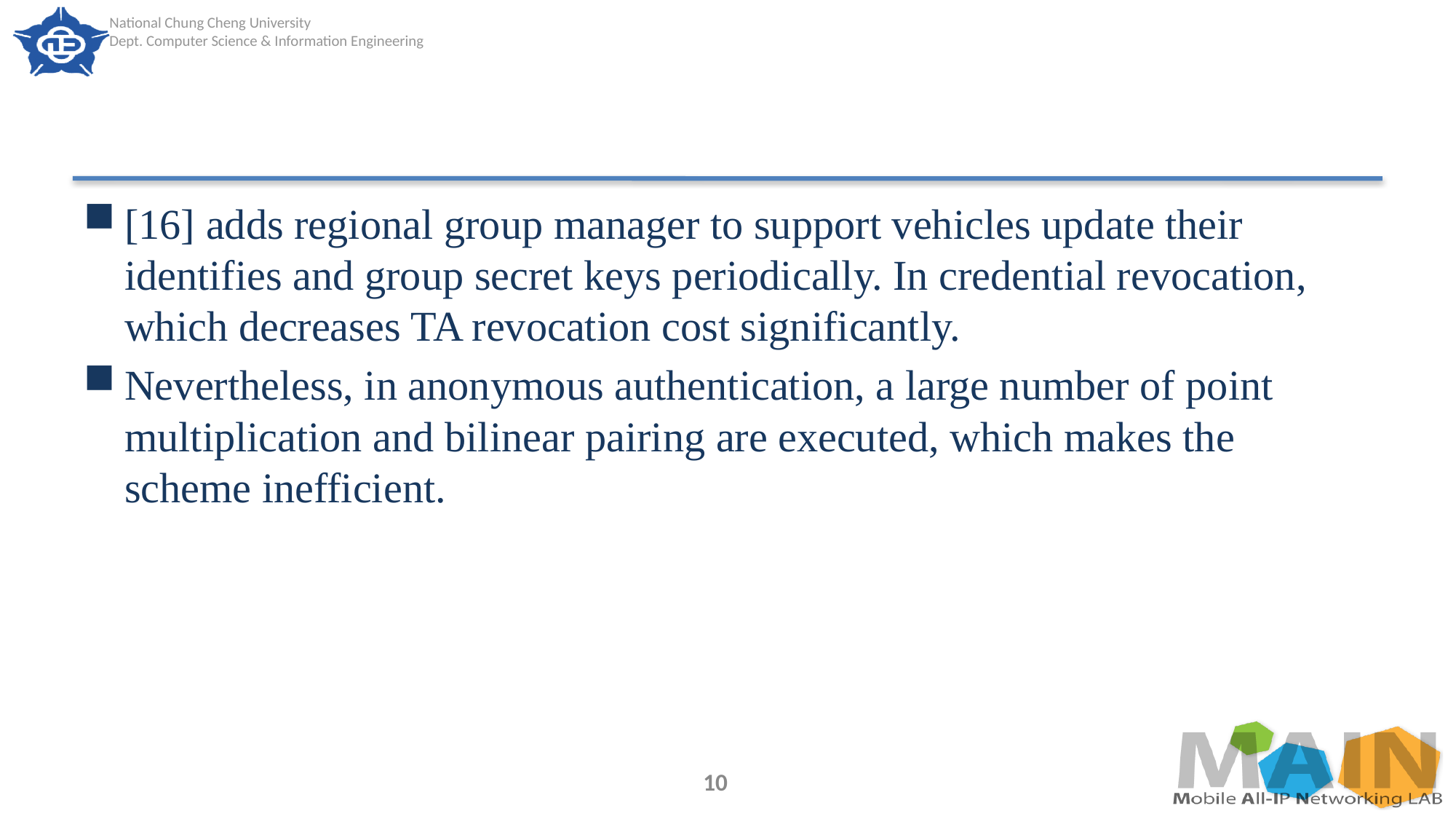

#
[16] adds regional group manager to support vehicles update their identifies and group secret keys periodically. In credential revocation, which decreases TA revocation cost significantly.
Nevertheless, in anonymous authentication, a large number of point multiplication and bilinear pairing are executed, which makes the scheme inefficient.
10